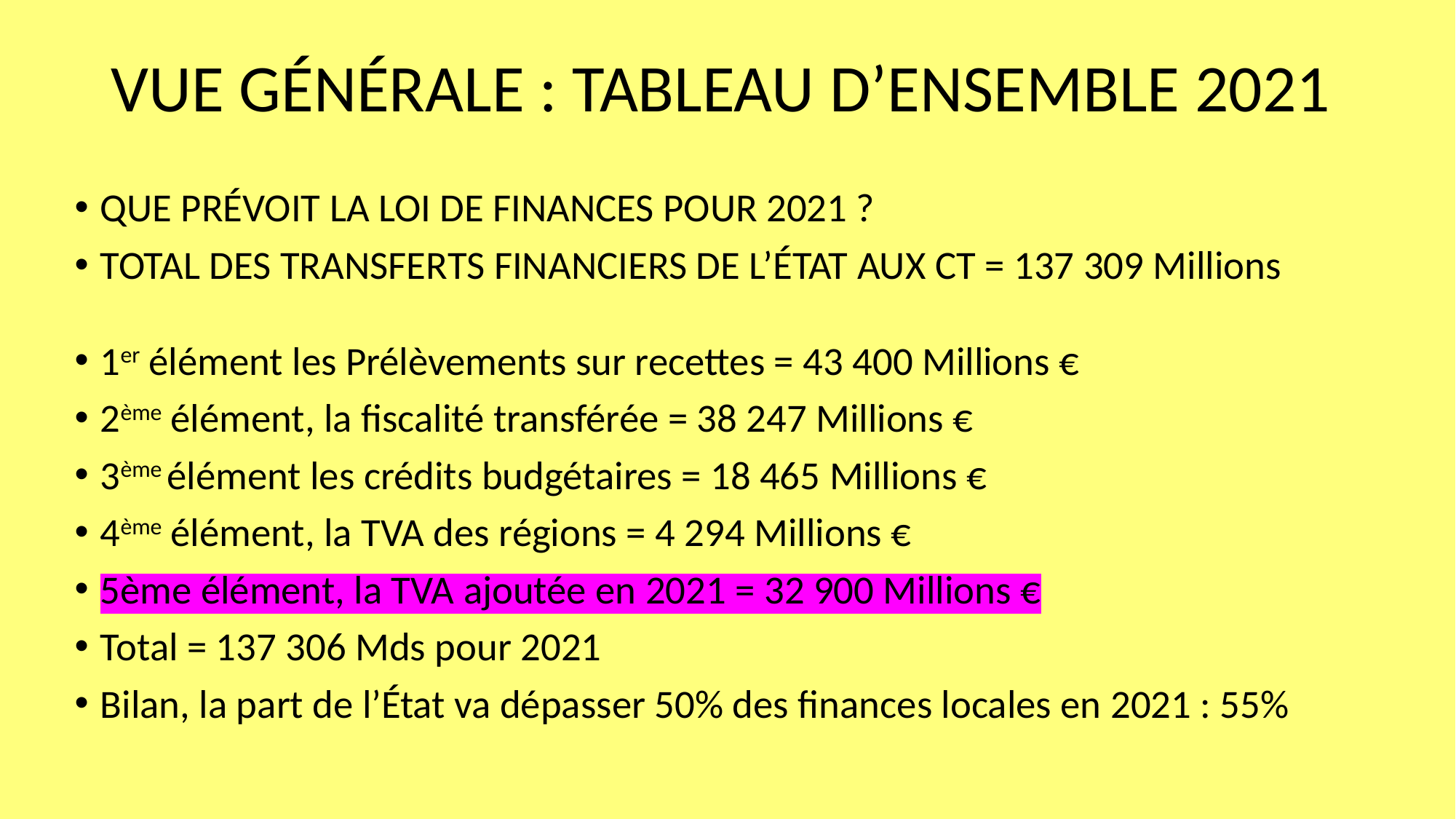

# VUE GÉNÉRALE : TABLEAU D’ENSEMBLE 2021
QUE PRÉVOIT LA LOI DE FINANCES POUR 2021 ?
TOTAL DES TRANSFERTS FINANCIERS DE L’ÉTAT AUX CT = 137 309 Millions

1er élément les Prélèvements sur recettes = 43 400 Millions €
2ème élément, la fiscalité transférée = 38 247 Millions €
3ème élément les crédits budgétaires = 18 465 Millions €
4ème élément, la TVA des régions = 4 294 Millions €
5ème élément, la TVA ajoutée en 2021 = 32 900 Millions €
Total = 137 306 Mds pour 2021
Bilan, la part de l’État va dépasser 50% des finances locales en 2021 : 55%